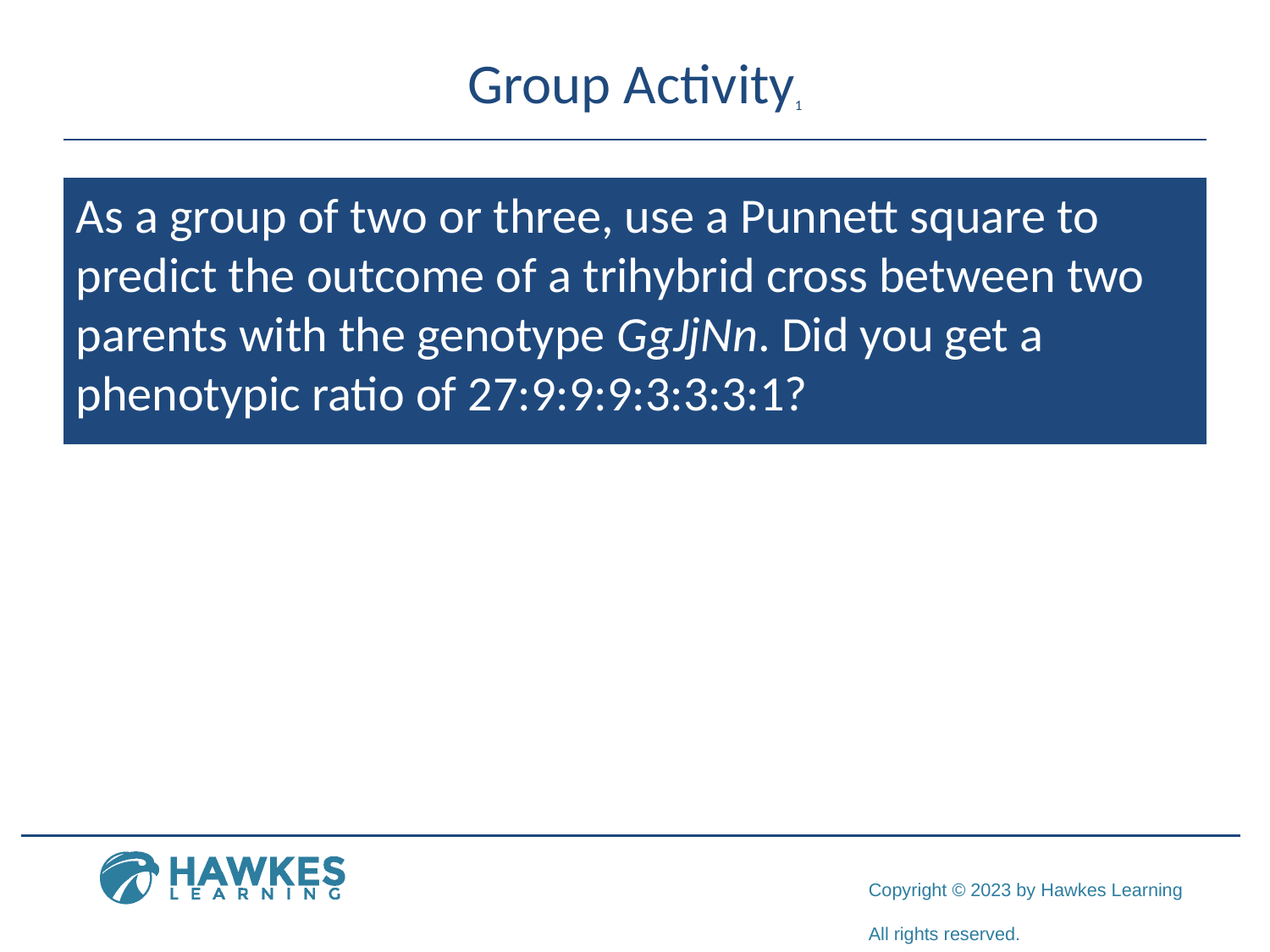

# Group Activity1
As a group of two or three, use a Punnett square to predict the outcome of a trihybrid cross between two parents with the genotype GgJjNn. Did you get a phenotypic ratio of 27:9:9:9:3:3:3:1?